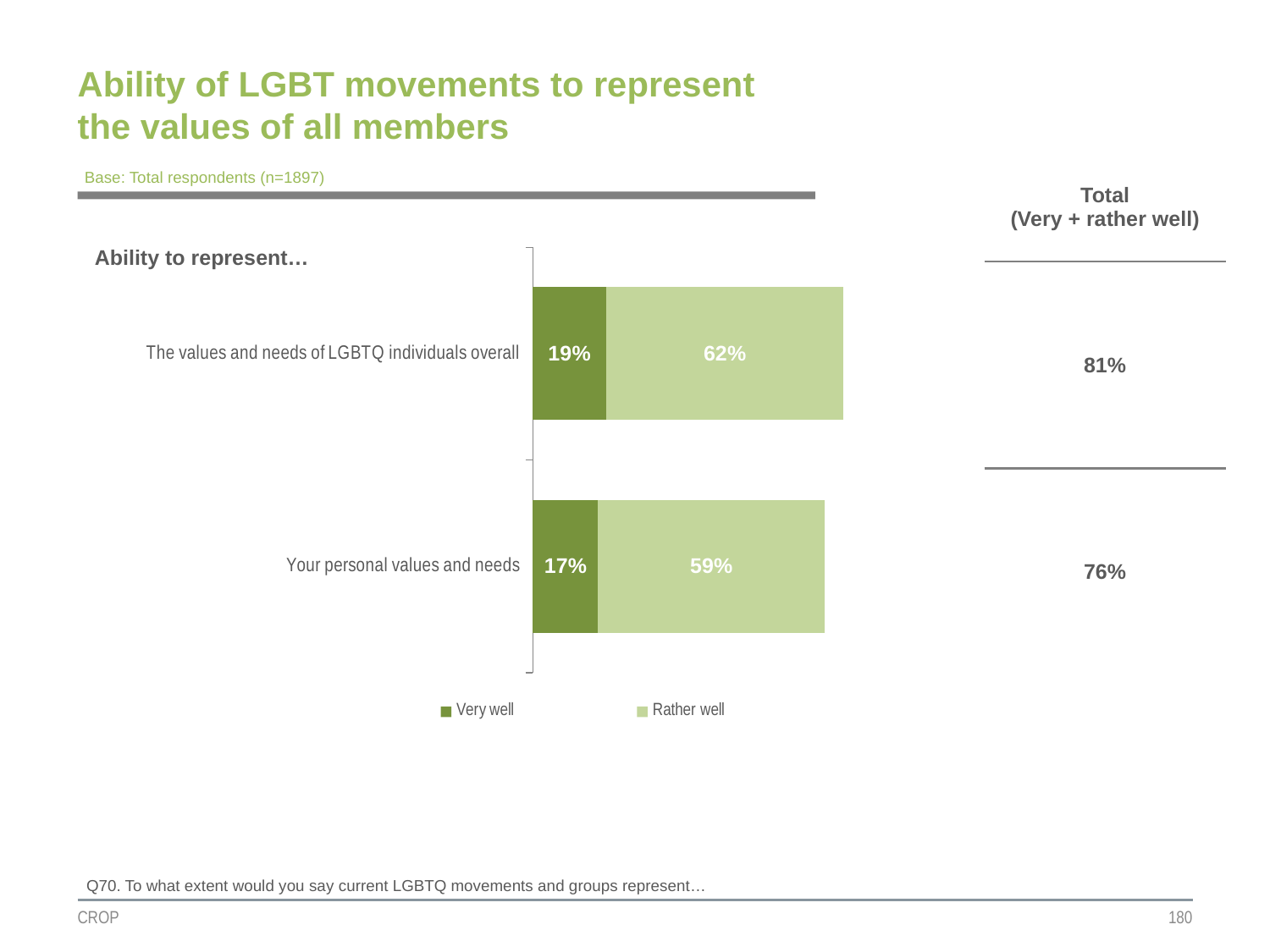

# Ability of LGBT movements to represent the values of all members
Base: Total respondents (n=1897)
| Total (Very + rather well) |
| --- |
| 81% |
| 76% |

### Chart

| Category | Very well | Rather well |
|---|---|---|
| The values and needs of LGBTQ individuals overall | 0.19 | 0.62 |
| Your personal values and needs | 0.17 | 0.59 |
Ability to represent…
Q70. To what extent would you say current LGBTQ movements and groups represent…
CROP
180